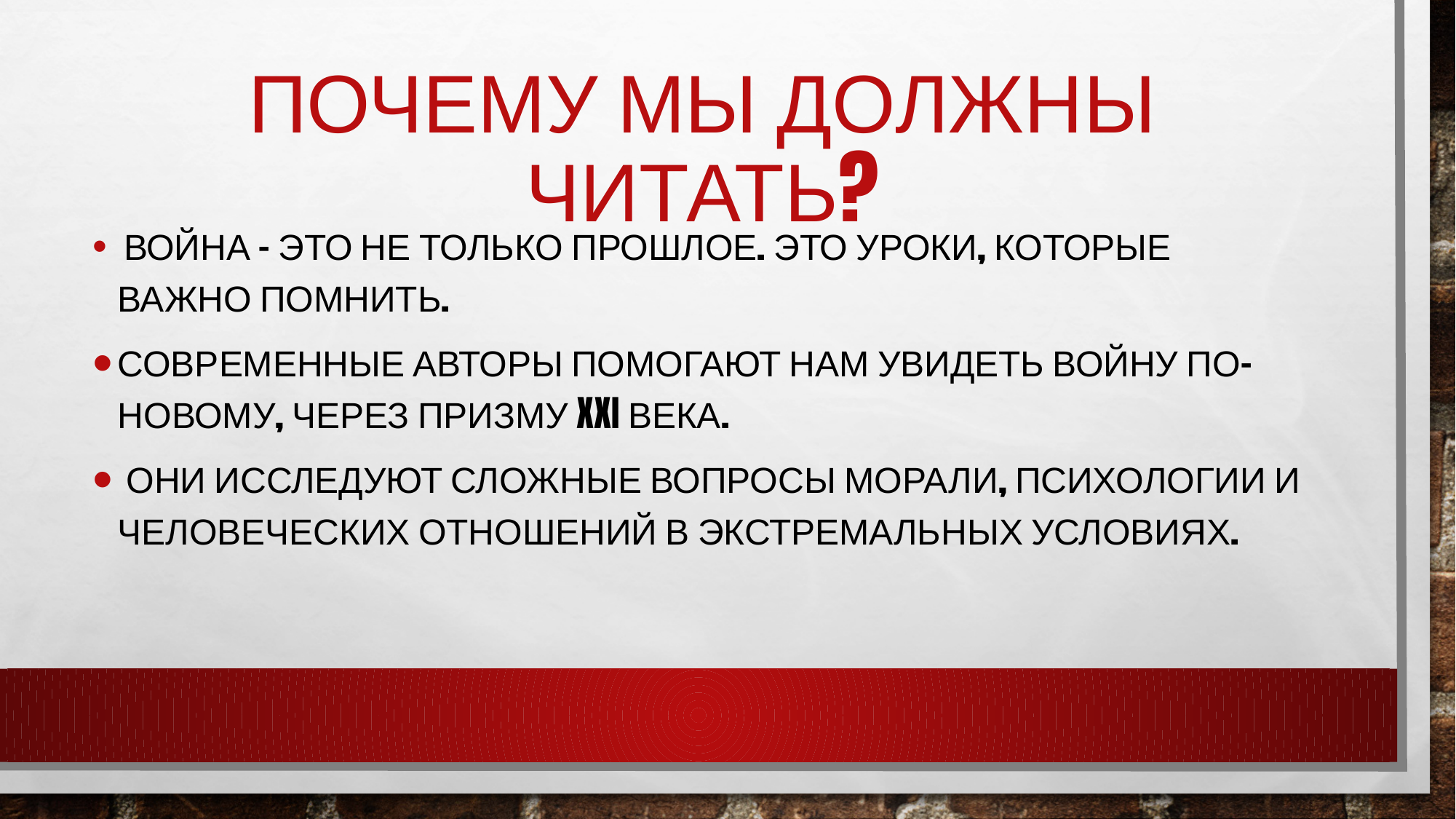

# Почему мы должны читать?

 Война – это не только прошлое. Это уроки, которые важно помнить.
Современные авторы помогают нам увидеть войну по-новому, через призму XXI века.
 Они исследуют сложные вопросы морали, психологии и человеческих отношений в экстремальных условиях.